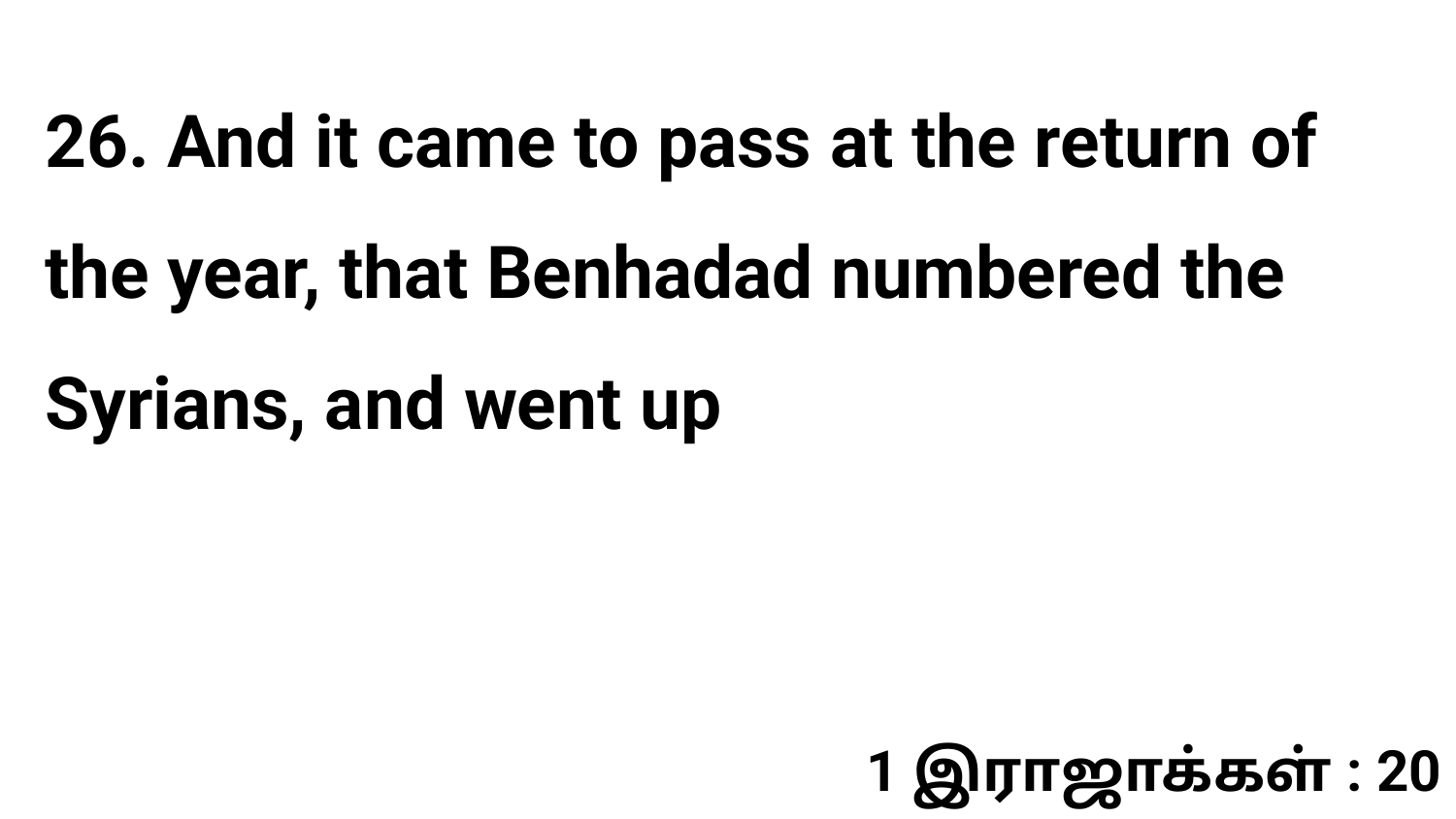

26. And it came to pass at the return of the year, that Benhadad numbered the Syrians, and went up
1 இராஜாக்கள் : 20